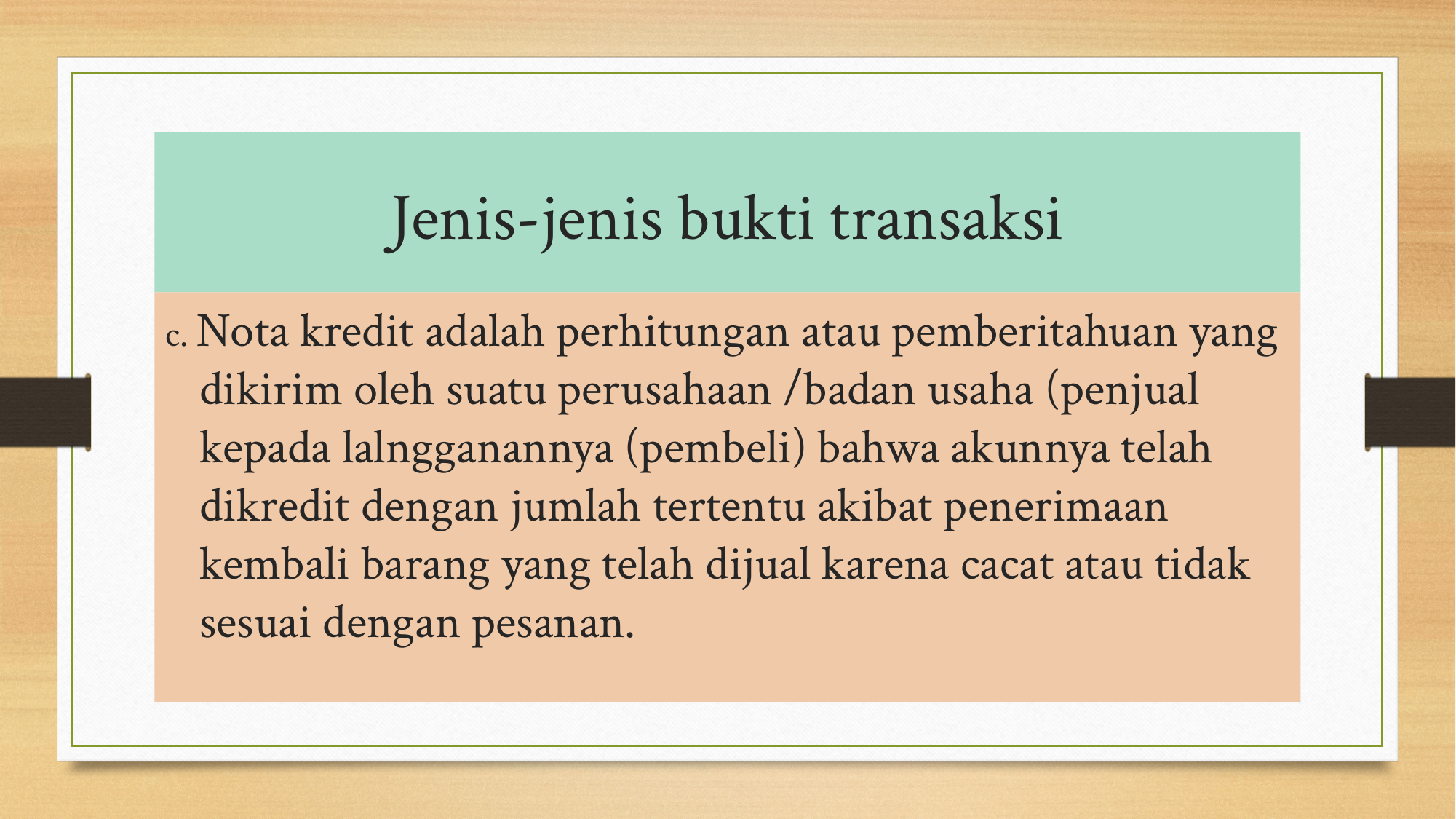

# Jenis-jenis bukti transaksi
c. Nota kredit adalah perhitungan atau pemberitahuan yang dikirim oleh suatu perusahaan /badan usaha (penjual kepada lalngganannya (pembeli) bahwa akunnya telah dikredit dengan jumlah tertentu akibat penerimaan kembali barang yang telah dijual karena cacat atau tidak sesuai dengan pesanan.